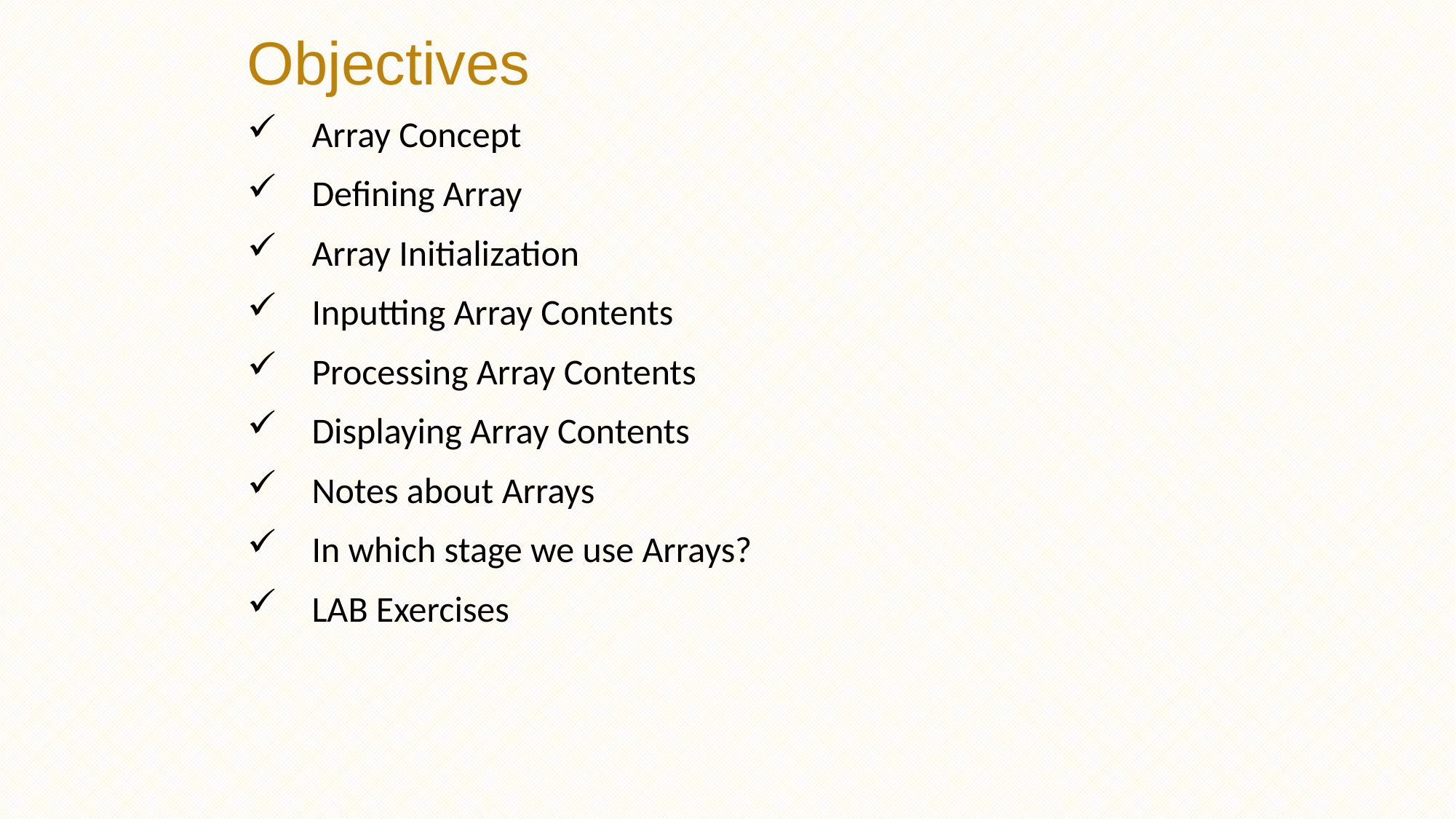

# Objectives
Array Concept
Defining Array
Array Initialization
Inputting Array Contents
Processing Array Contents
Displaying Array Contents
Notes about Arrays
In which stage we use Arrays?
LAB Exercises